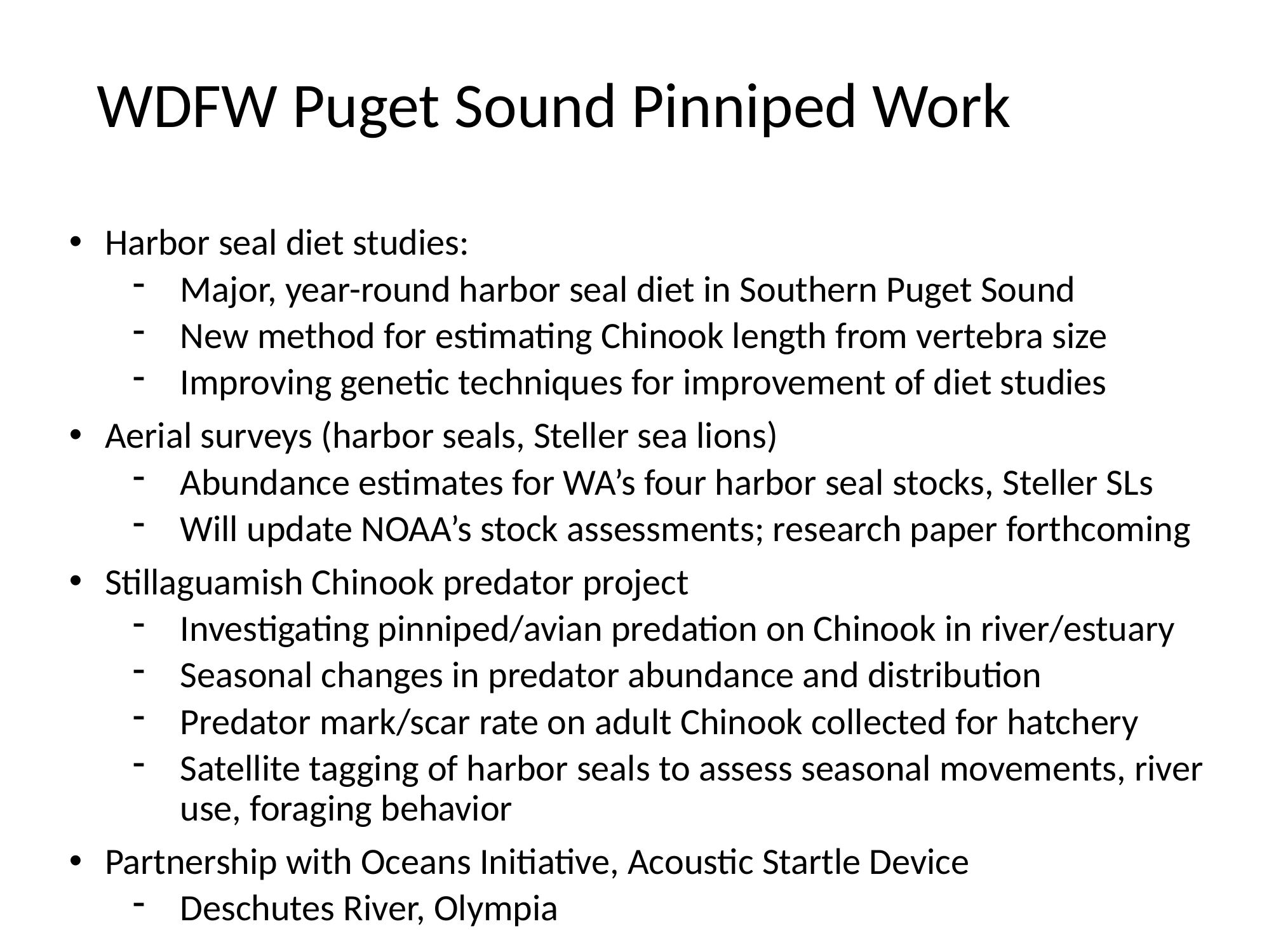

# WDFW Puget Sound Pinniped Work
Harbor seal diet studies:
Major, year-round harbor seal diet in Southern Puget Sound
New method for estimating Chinook length from vertebra size
Improving genetic techniques for improvement of diet studies
Aerial surveys (harbor seals, Steller sea lions)
Abundance estimates for WA’s four harbor seal stocks, Steller SLs
Will update NOAA’s stock assessments; research paper forthcoming
Stillaguamish Chinook predator project
Investigating pinniped/avian predation on Chinook in river/estuary
Seasonal changes in predator abundance and distribution
Predator mark/scar rate on adult Chinook collected for hatchery
Satellite tagging of harbor seals to assess seasonal movements, river use, foraging behavior
Partnership with Oceans Initiative, Acoustic Startle Device
Deschutes River, Olympia